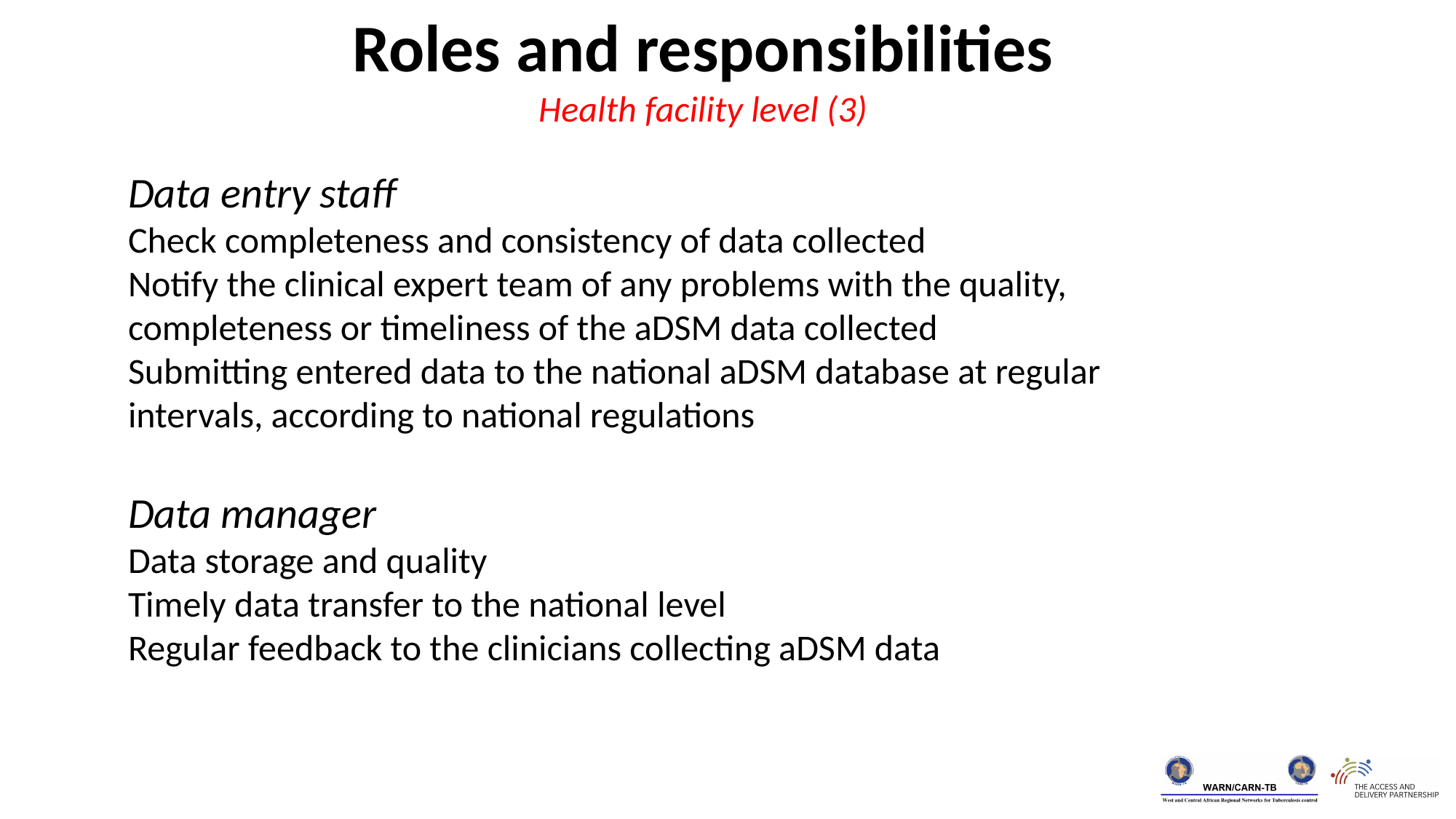

Roles and responsibilities
Health facility level (3)
Data entry staff
Check completeness and consistency of data collected
Notify the clinical expert team of any problems with the quality, completeness or timeliness of the aDSM data collected
Submitting entered data to the national aDSM database at regular intervals, according to national regulations

Data manager
Data storage and quality
Timely data transfer to the national level
Regular feedback to the clinicians collecting aDSM data